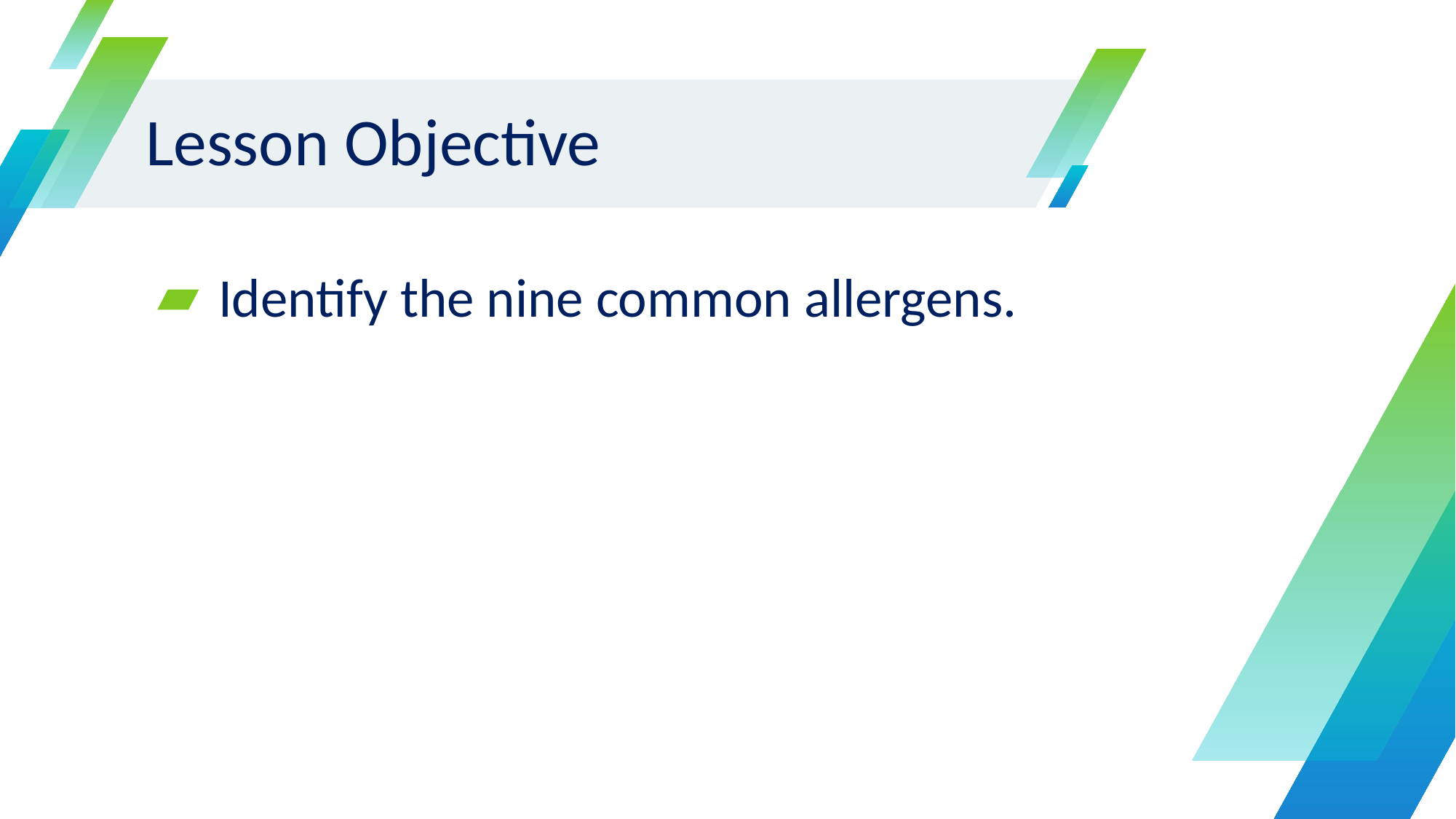

# Lesson Objective
Identify the nine common allergens.